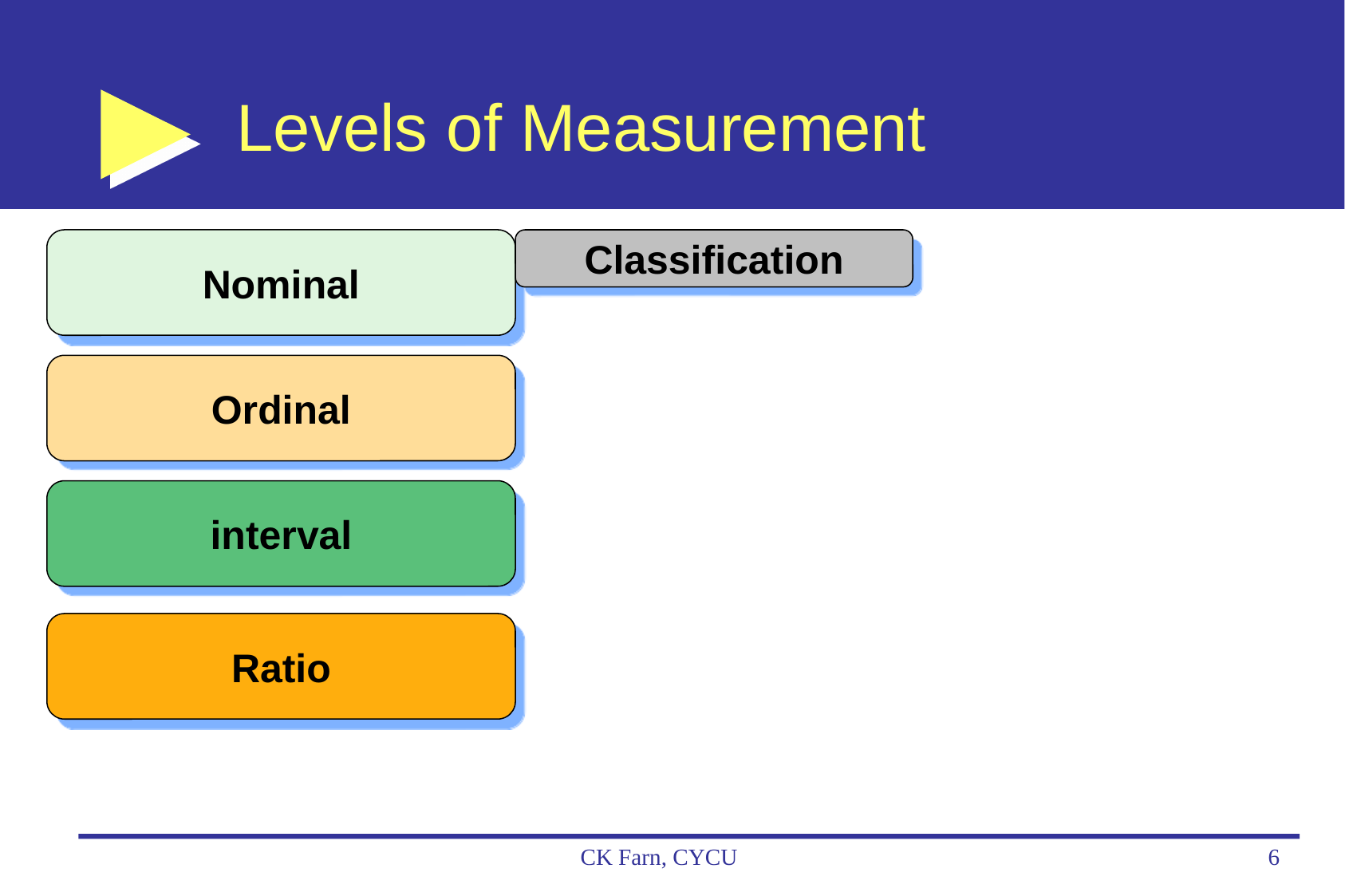

# Levels of Measurement
Nominal
Classification
Ordinal
interval
Ratio
CK Farn, CYCU
6